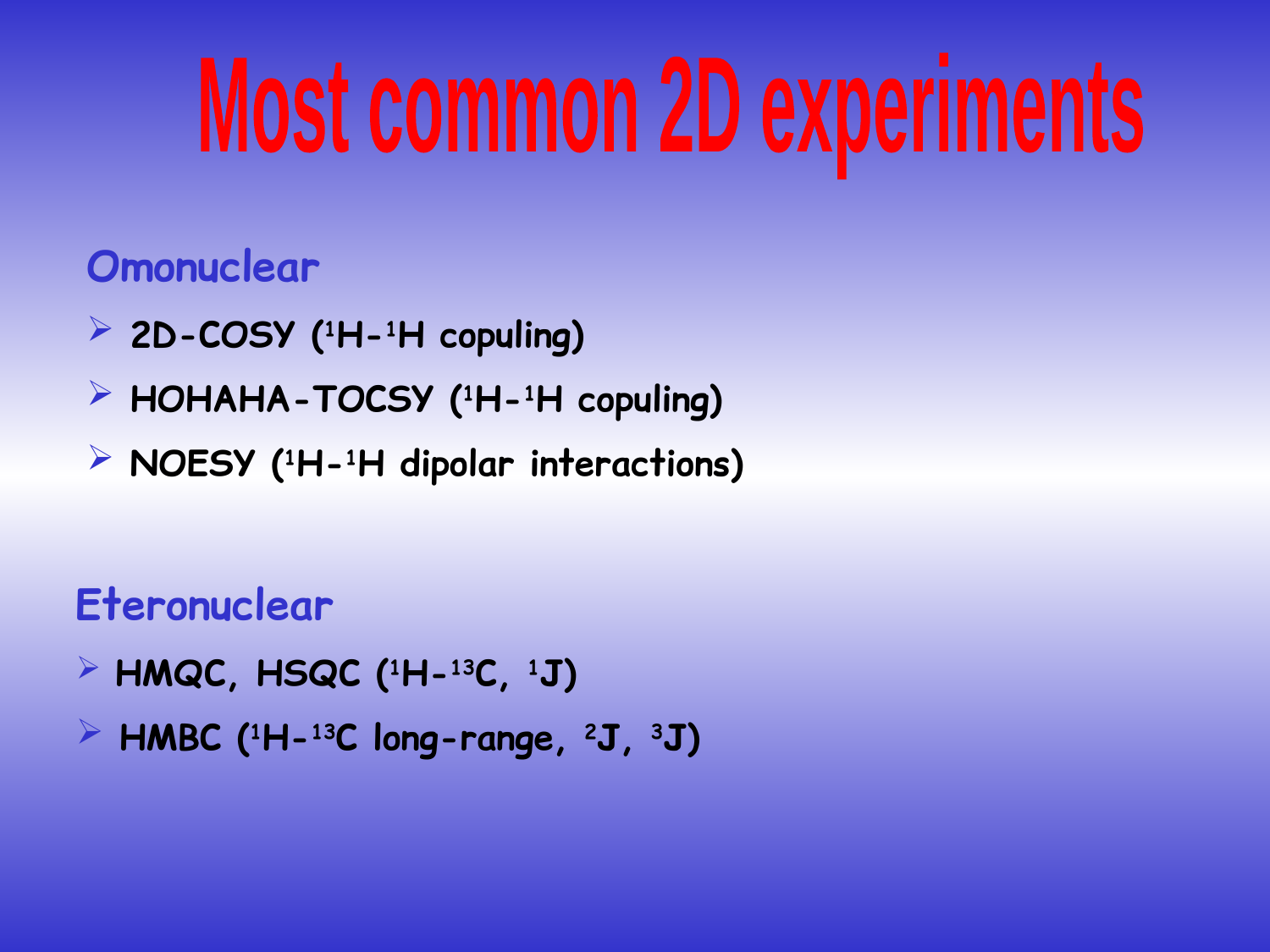

Most common 2D experiments
Omonuclear
 2D-COSY (1H-1H copuling)
 HOHAHA-TOCSY (1H-1H copuling)
 NOESY (1H-1H dipolar interactions)
Eteronuclear
 HMQC, HSQC (1H-13C, 1J)
 HMBC (1H-13C long-range, 2J, 3J)